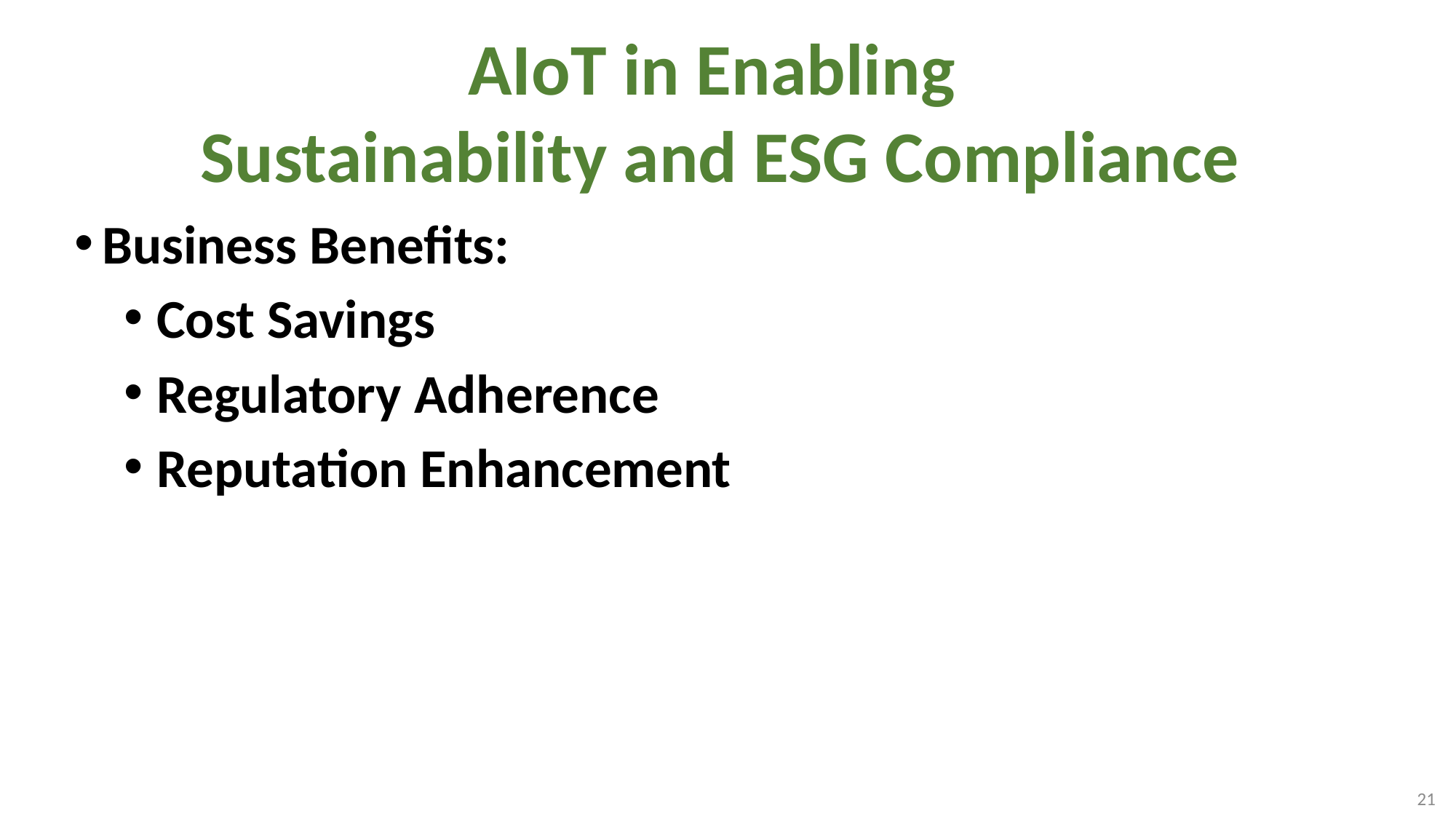

# AIoT in Enabling Sustainability and ESG Compliance
Business Benefits:
Cost Savings
Regulatory Adherence
Reputation Enhancement
21